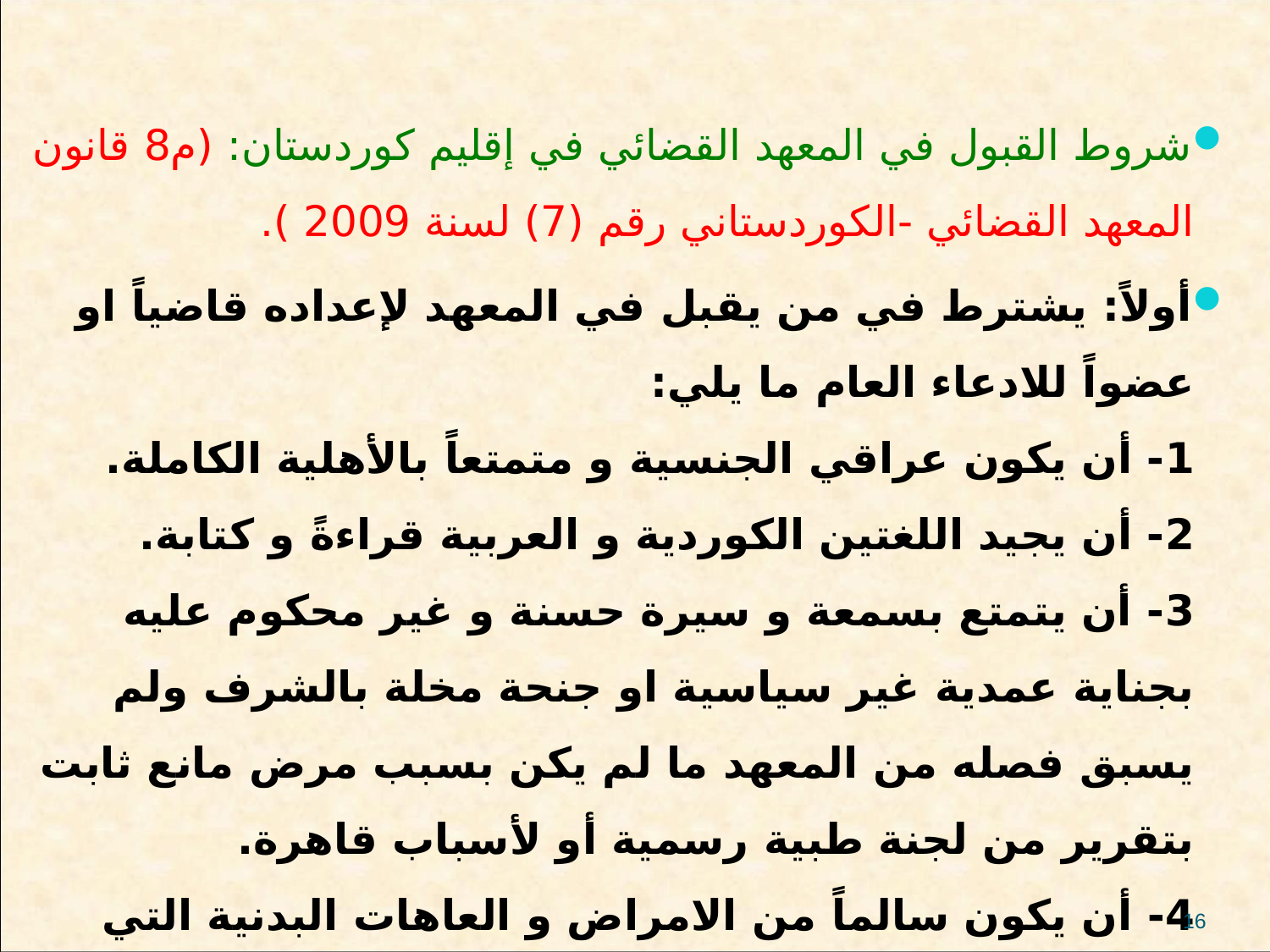

شروط القبول في المعهد القضائي في إقليم كوردستان: (م8 قانون المعهد القضائي -الكوردستاني رقم (7) لسنة 2009 ).
أولاً: يشترط في من يقبل في المعهد لإعداده قاضياً او عضواً للادعاء العام ما يلي:
1- أن يكون عراقي الجنسية و متمتعاً بالأهلية الكاملة.
2- أن يجيد اللغتين الكوردية و العربية قراءةً و كتابة.
3- أن يتمتع بسمعة و سيرة حسنة و غير محكوم عليه بجناية عمدية غير سياسية او جنحة مخلة بالشرف ولم يسبق فصله من المعهد ما لم يكن بسبب مرض مانع ثابت بتقرير من لجنة طبية رسمية أو لأسباب قاهرة.
4- أن يكون سالماً من الامراض و العاهات البدنية التي تعيق أداء واجبه.
5- أن يكون حاصلاً على شهادة البكالوريوس في القانون من إحدى الجامعات العراقية أو الجامعات المعترف بها على أن تكون الدراسة فيها منتظمة.

16